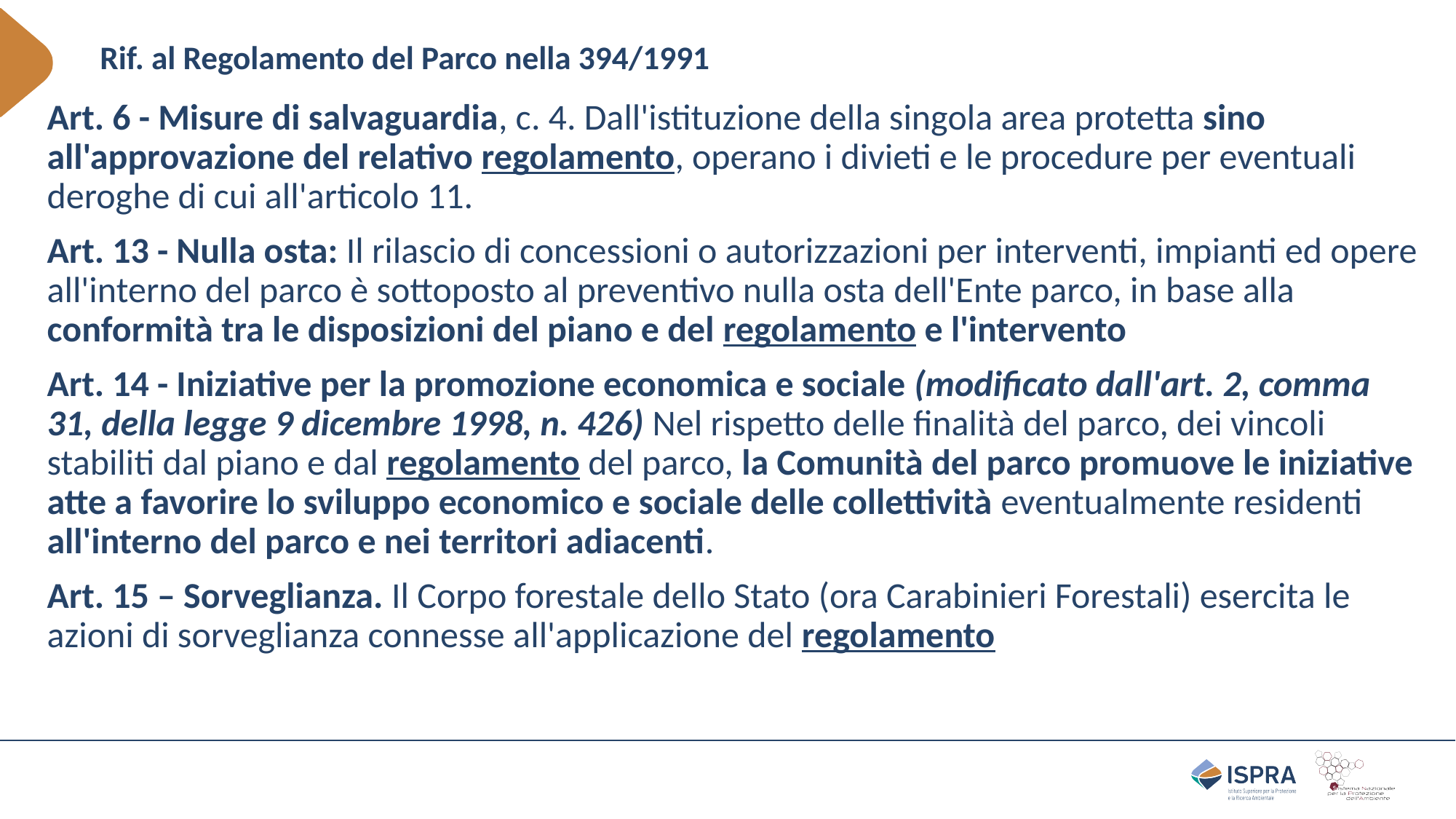

# Rif. al Regolamento del Parco nella 394/1991
Art. 6 - Misure di salvaguardia, c. 4. Dall'istituzione della singola area protetta sino all'approvazione del relativo regolamento, operano i divieti e le procedure per eventuali deroghe di cui all'articolo 11.
Art. 13 - Nulla osta: Il rilascio di concessioni o autorizzazioni per interventi, impianti ed opere all'interno del parco è sottoposto al preventivo nulla osta dell'Ente parco, in base alla conformità tra le disposizioni del piano e del regolamento e l'intervento
Art. 14 - Iniziative per la promozione economica e sociale (modificato dall'art. 2, comma 31, della legge 9 dicembre 1998, n. 426) Nel rispetto delle finalità del parco, dei vincoli stabiliti dal piano e dal regolamento del parco, la Comunità del parco promuove le iniziative atte a favorire lo sviluppo economico e sociale delle collettività eventualmente residenti all'interno del parco e nei territori adiacenti.
Art. 15 – Sorveglianza. Il Corpo forestale dello Stato (ora Carabinieri Forestali) esercita le azioni di sorveglianza connesse all'applicazione del regolamento